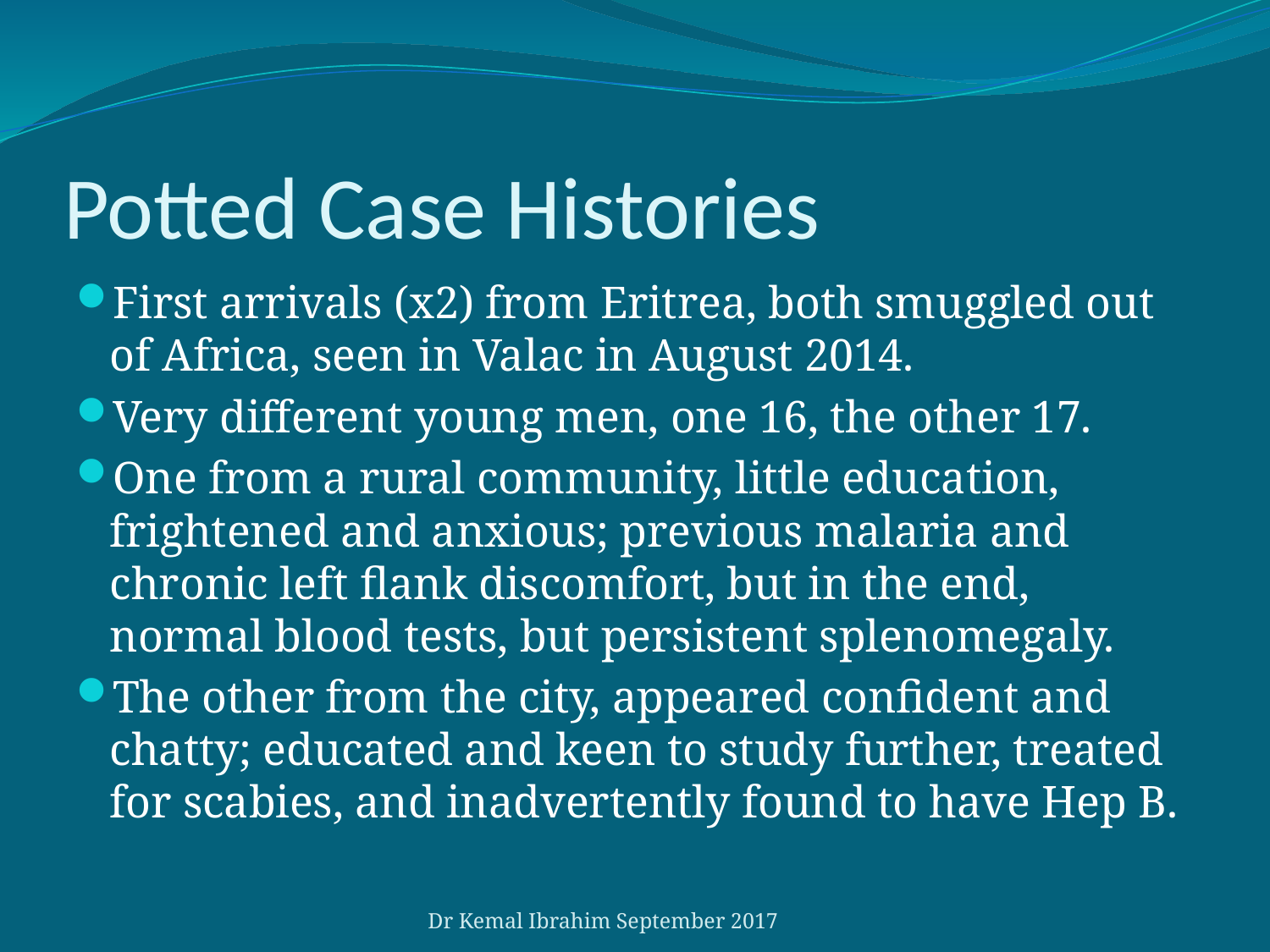

# Potted Case Histories
First arrivals (x2) from Eritrea, both smuggled out of Africa, seen in Valac in August 2014.
Very different young men, one 16, the other 17.
One from a rural community, little education, frightened and anxious; previous malaria and chronic left flank discomfort, but in the end, normal blood tests, but persistent splenomegaly.
The other from the city, appeared confident and chatty; educated and keen to study further, treated for scabies, and inadvertently found to have Hep B.
Dr Kemal Ibrahim September 2017